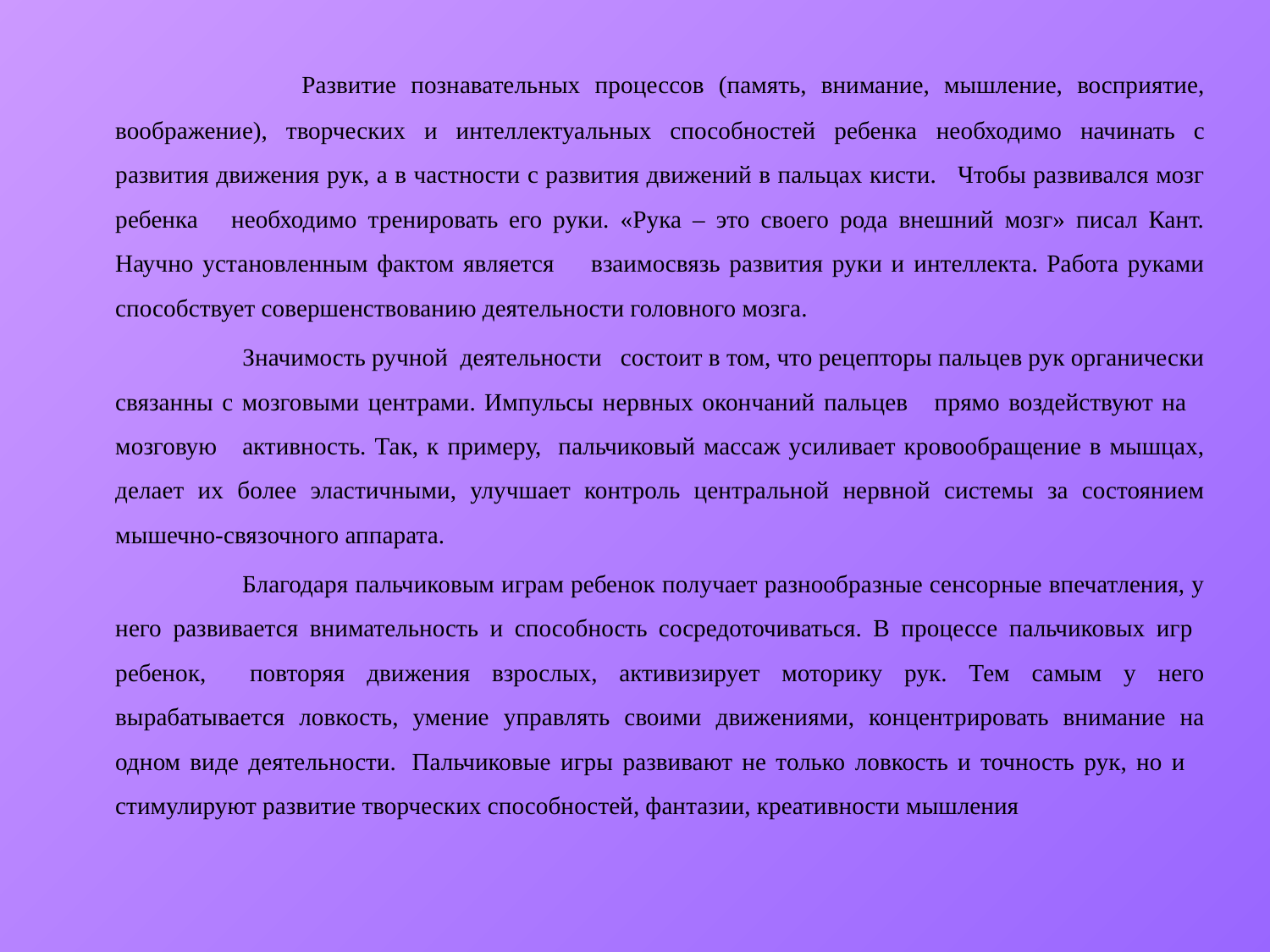

Развитие познавательных процессов (память, внимание, мышление, восприятие, воображение), творческих и интеллектуальных способностей ребенка необходимо начинать с развития движения рук, а в частности с развития движений в пальцах кисти.   Чтобы развивался мозг ребенка   необходимо тренировать его руки. «Рука – это своего рода внешний мозг» писал Кант. Научно установленным фактом является    взаимосвязь развития руки и интеллекта. Работа руками способствует совершенствованию деятельности головного мозга.
     		Значимость ручной  деятельности   состоит в том, что рецепторы пальцев рук органически связанны с мозговыми центрами. Импульсы нервных окончаний пальцев   прямо воздействуют на   мозговую   активность. Так, к примеру,  пальчиковый массаж усиливает кровообращение в мышцах, делает их более эластичными, улучшает контроль центральной нервной системы за состоянием мышечно-связочного аппарата.
		Благодаря пальчиковым играм ребенок получает разнообразные сенсорные впечатления, у него развивается внимательность и способность сосредоточиваться. В процессе пальчиковых игр  ребенок,  повторяя движения взрослых, активизирует моторику рук. Тем самым у него вырабатывается ловкость, умение управлять своими движениями, концентрировать внимание на одном виде деятельности.  Пальчиковые игры развивают не только ловкость и точность рук, но и   стимулируют развитие творческих способностей, фантазии, креативности мышления